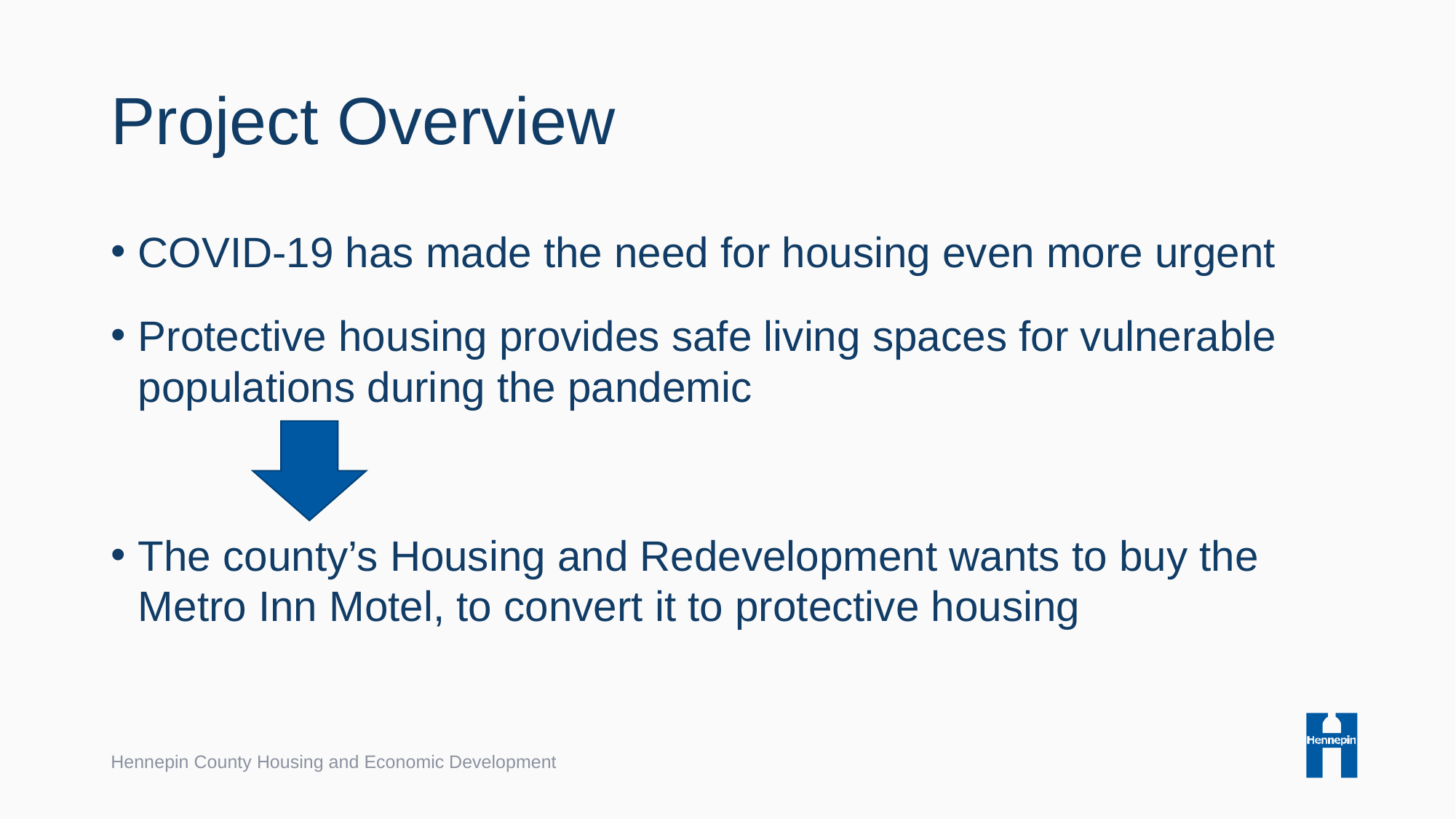

# Project Overview
COVID-19 has made the need for housing even more urgent
Protective housing provides safe living spaces for vulnerable populations during the pandemic

The county’s Housing and Redevelopment wants to buy the Metro Inn Motel, to convert it to protective housing

Hennepin County Housing and Economic Development